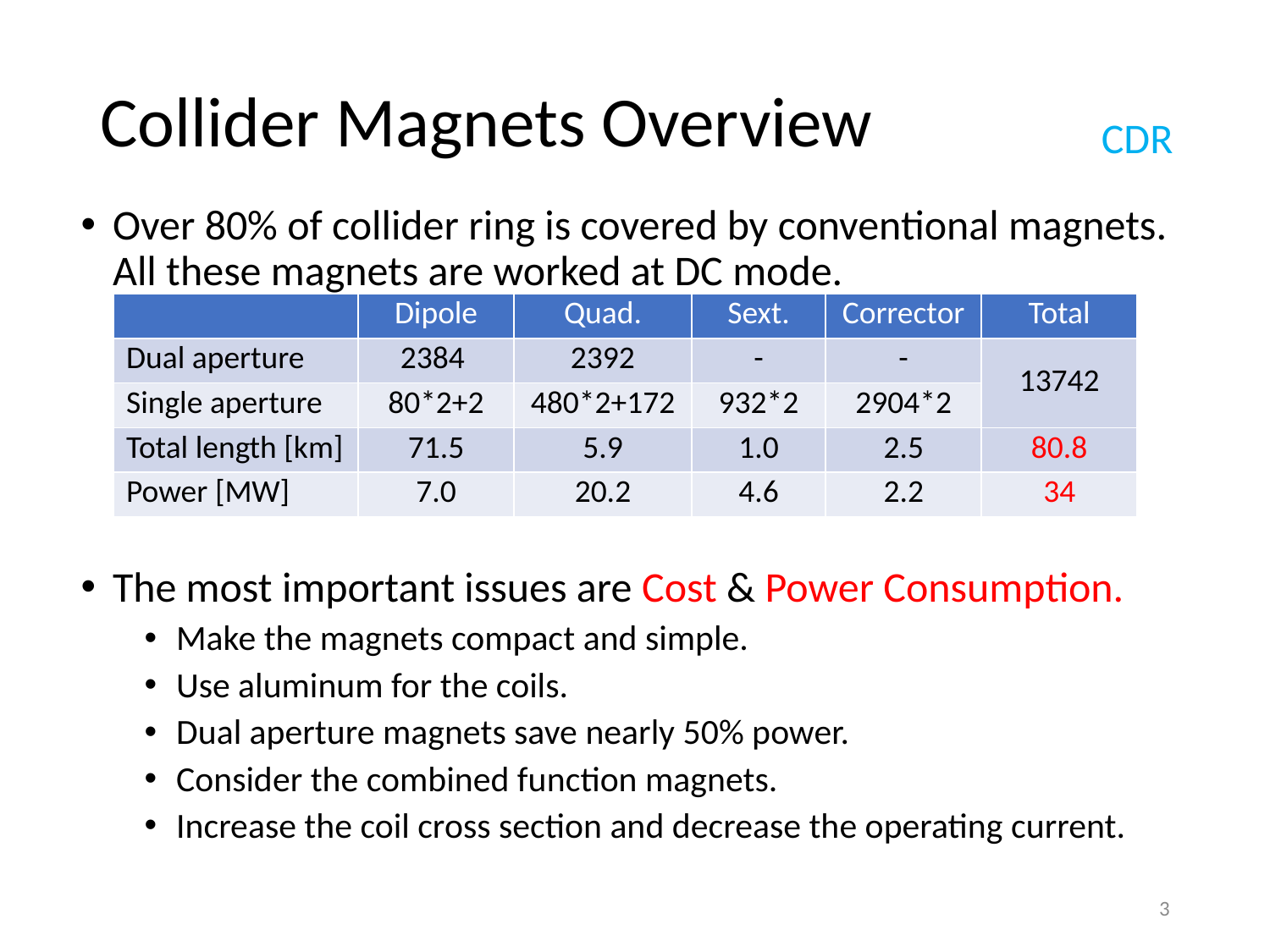

# Collider Magnets Overview
CDR
Over 80% of collider ring is covered by conventional magnets. All these magnets are worked at DC mode.

The most important issues are Cost & Power Consumption.
Make the magnets compact and simple.
Use aluminum for the coils.
Dual aperture magnets save nearly 50% power.
Consider the combined function magnets.
Increase the coil cross section and decrease the operating current.
|  | Dipole | Quad. | Sext. | Corrector | Total |
| --- | --- | --- | --- | --- | --- |
| Dual aperture | 2384 | 2392 | - | - | 13742 |
| Single aperture | 80\*2+2 | 480\*2+172 | 932\*2 | 2904\*2 |  |
| Total length [km] | 71.5 | 5.9 | 1.0 | 2.5 | 80.8 |
| Power [MW] | 7.0 | 20.2 | 4.6 | 2.2 | 34 |
3